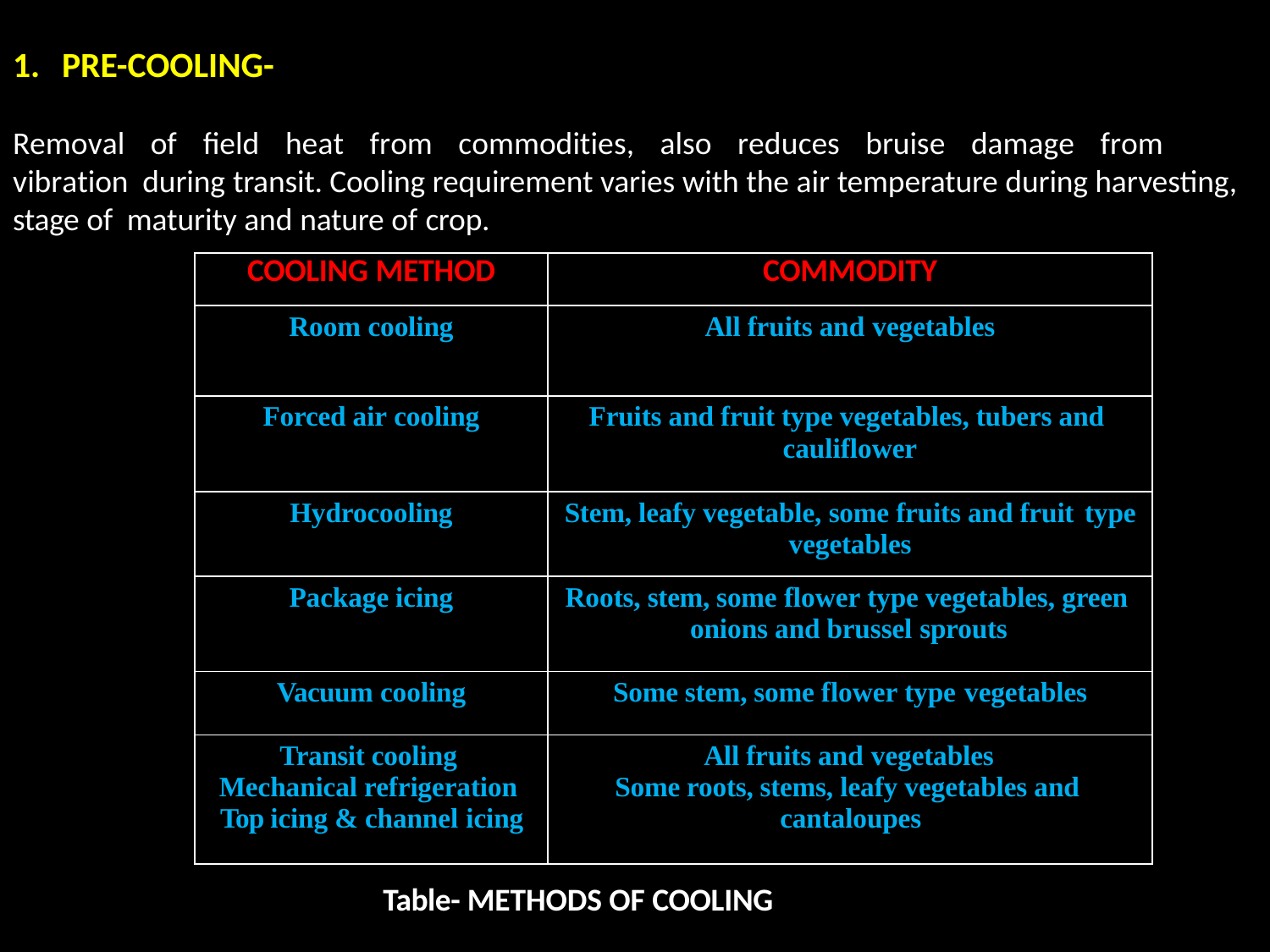

# 1.	PRE-COOLING-
Removal  of  field  heat  from  commodities,  also  reduces  bruise  damage  from	vibration  during transit. Cooling requirement varies with the air temperature during harvesting, stage of  maturity and nature of crop.
| COOLING METHOD | COMMODITY |
| --- | --- |
| Room cooling | All fruits and vegetables |
| Forced air cooling | Fruits and fruit type vegetables, tubers and cauliflower |
| Hydrocooling | Stem, leafy vegetable, some fruits and fruit type vegetables |
| Package icing | Roots, stem, some flower type vegetables, green onions and brussel sprouts |
| Vacuum cooling | Some stem, some flower type vegetables |
| Transit cooling Mechanical refrigeration Top icing & channel icing | All fruits and vegetables Some roots, stems, leafy vegetables and cantaloupes |
Table- METHODS OF COOLING